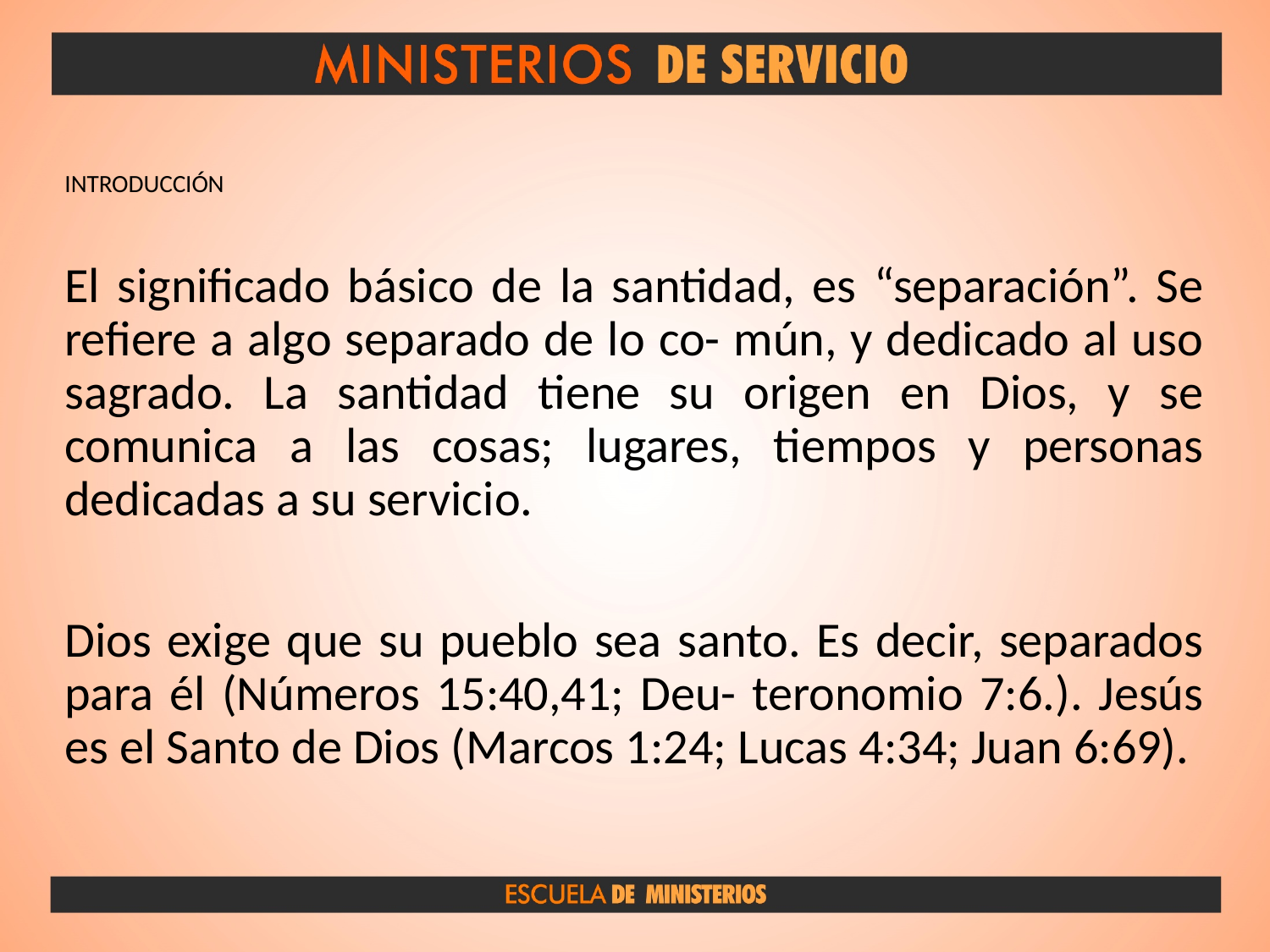

# INTRODUCCIÓN
El significado básico de la santidad, es “separación”. Se refiere a algo separado de lo co- mún, y dedicado al uso sagrado. La santidad tiene su origen en Dios, y se comunica a las cosas; lugares, tiempos y personas dedicadas a su servicio.

Dios exige que su pueblo sea santo. Es decir, separados para él (Números 15:40,41; Deu- teronomio 7:6.). Jesús es el Santo de Dios (Marcos 1:24; Lucas 4:34; Juan 6:69).